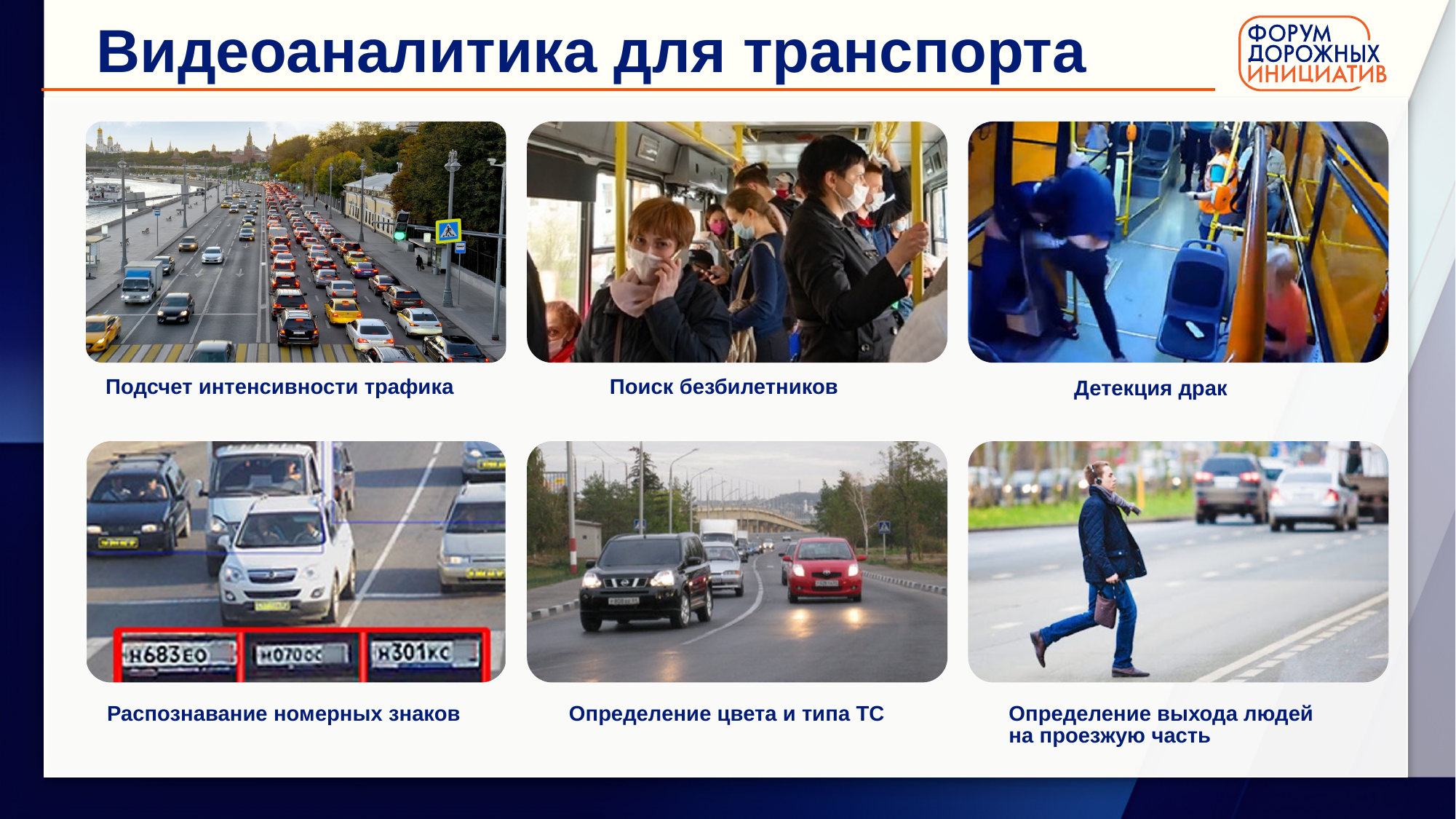

Видеоаналитика для транспорта

Поиск безбилетников
Детекция драк
Подсчет интенсивности трафика

Определение выхода людей
на проезжую часть
Распознавание номерных знаков
Определение цвета и типа ТС